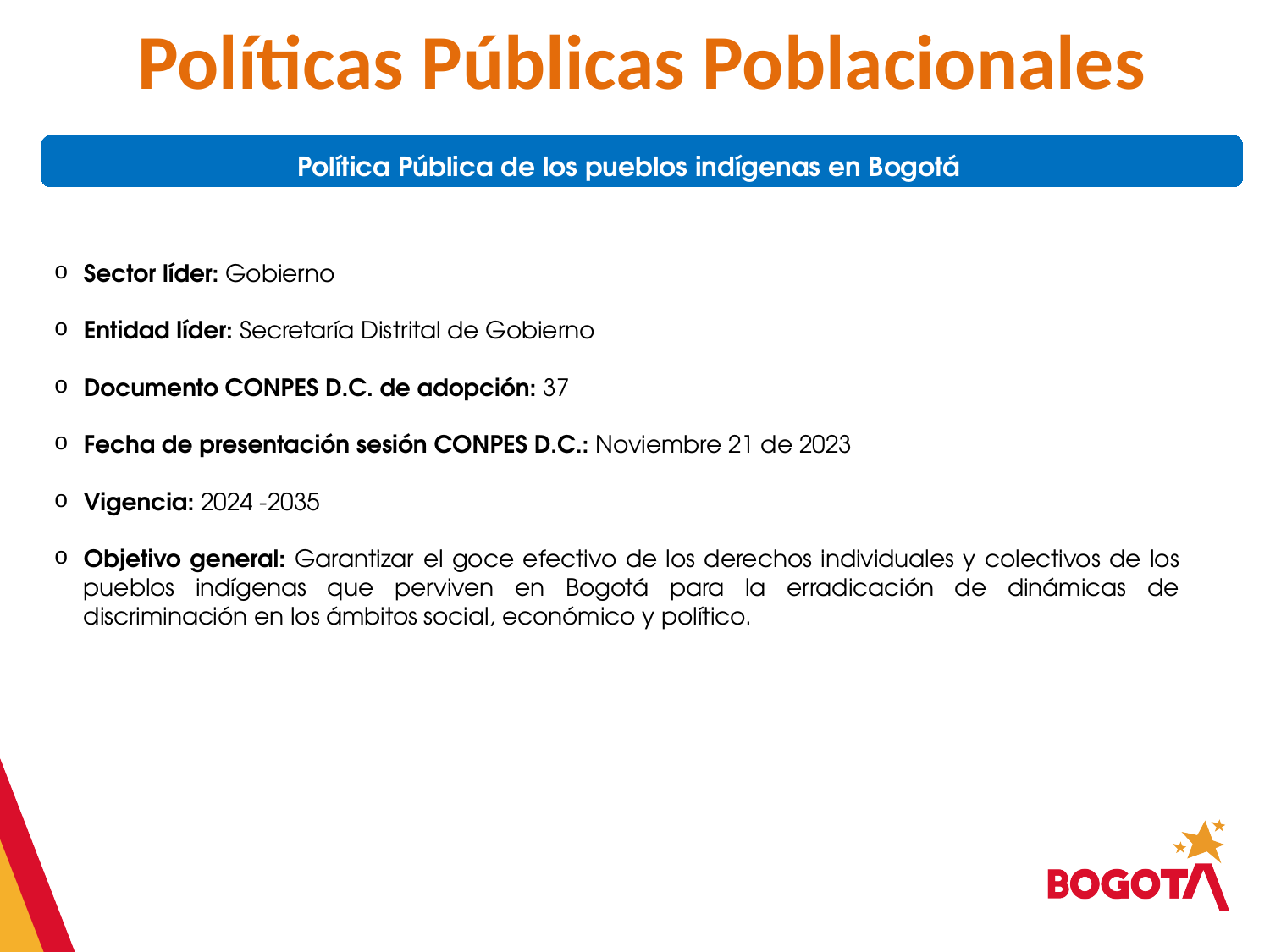

# Políticas Públicas Poblacionales

Política Pública de los pueblos indígenas en Bogotá
Sector líder: Gobierno

Entidad líder: Secretaría Distrital de Gobierno

Documento CONPES D.C. de adopción: 37

Fecha de presentación sesión CONPES D.C.: Noviembre 21 de 2023

Vigencia: 2024 -2035

Objetivo general: Garantizar el goce efectivo de los derechos individuales y colectivos de los pueblos indígenas que perviven en Bogotá para la erradicación de dinámicas de discriminación en los ámbitos social, económico y político.